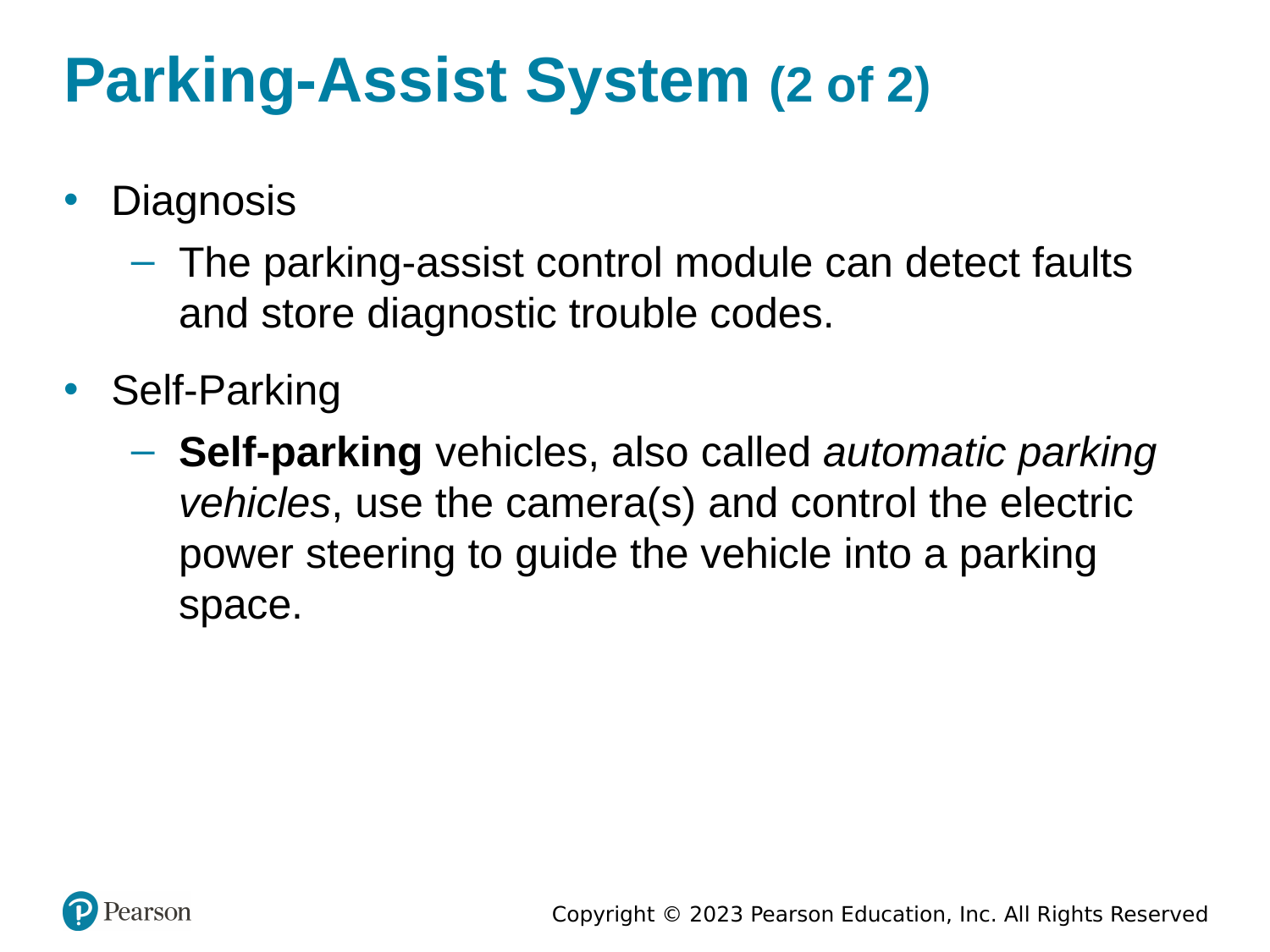

# Parking-Assist System (2 of 2)
Diagnosis
The parking-assist control module can detect faults and store diagnostic trouble codes.
Self-Parking
Self-parking vehicles, also called automatic parking vehicles, use the camera(s) and control the electric power steering to guide the vehicle into a parking space.